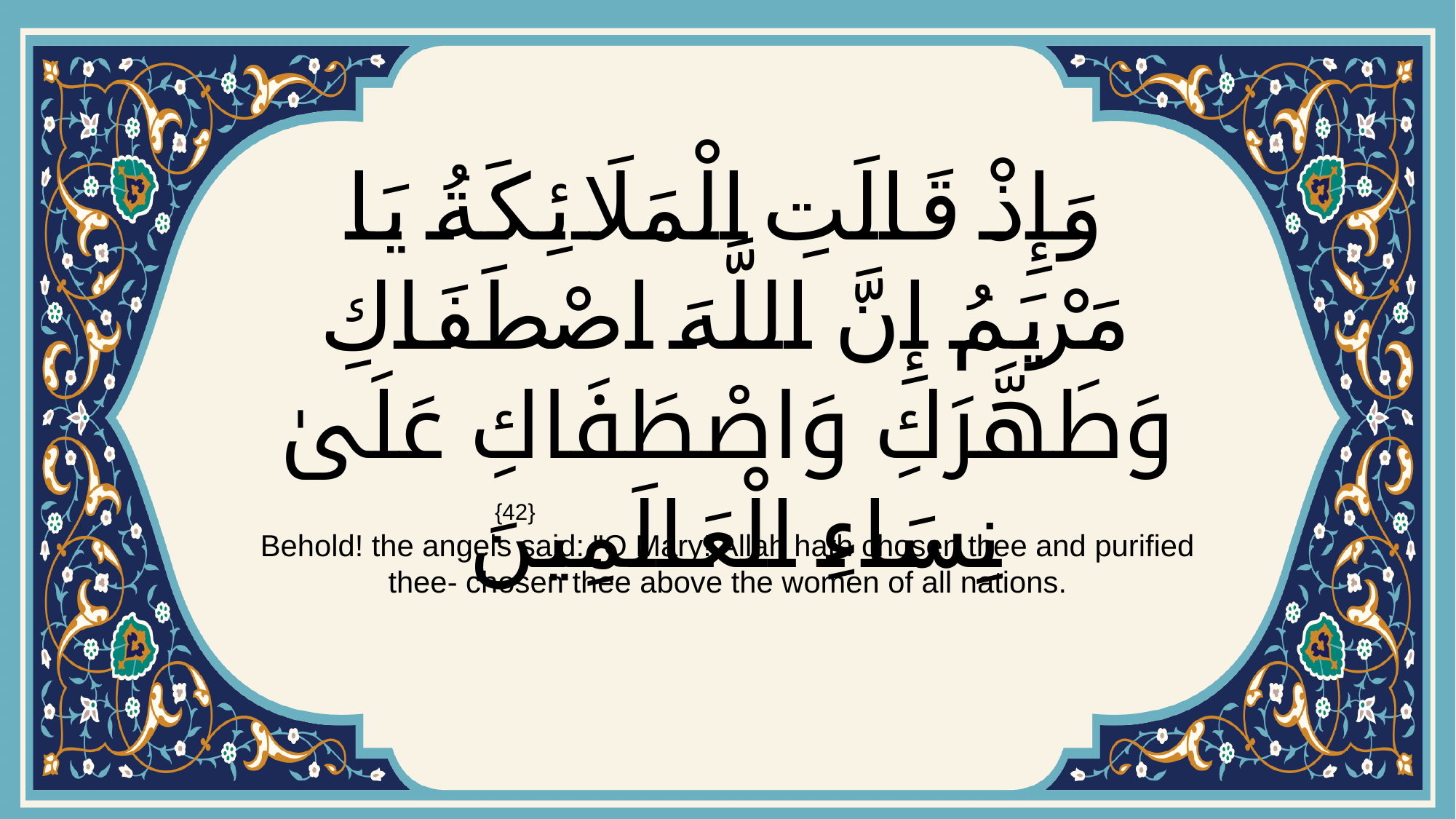

# وَإِذْ قَالَتِ الْمَلَائِكَةُ يَا مَرْيَمُ إِنَّ اللَّهَ اصْطَفَاكِ وَطَهَّرَكِ وَاصْطَفَاكِ عَلَىٰ نِسَاءِ الْعَالَمِينَ
{42}
Behold! the angels said: "O Mary! Allah hath chosen thee and purified thee- chosen thee above the women of all nations.